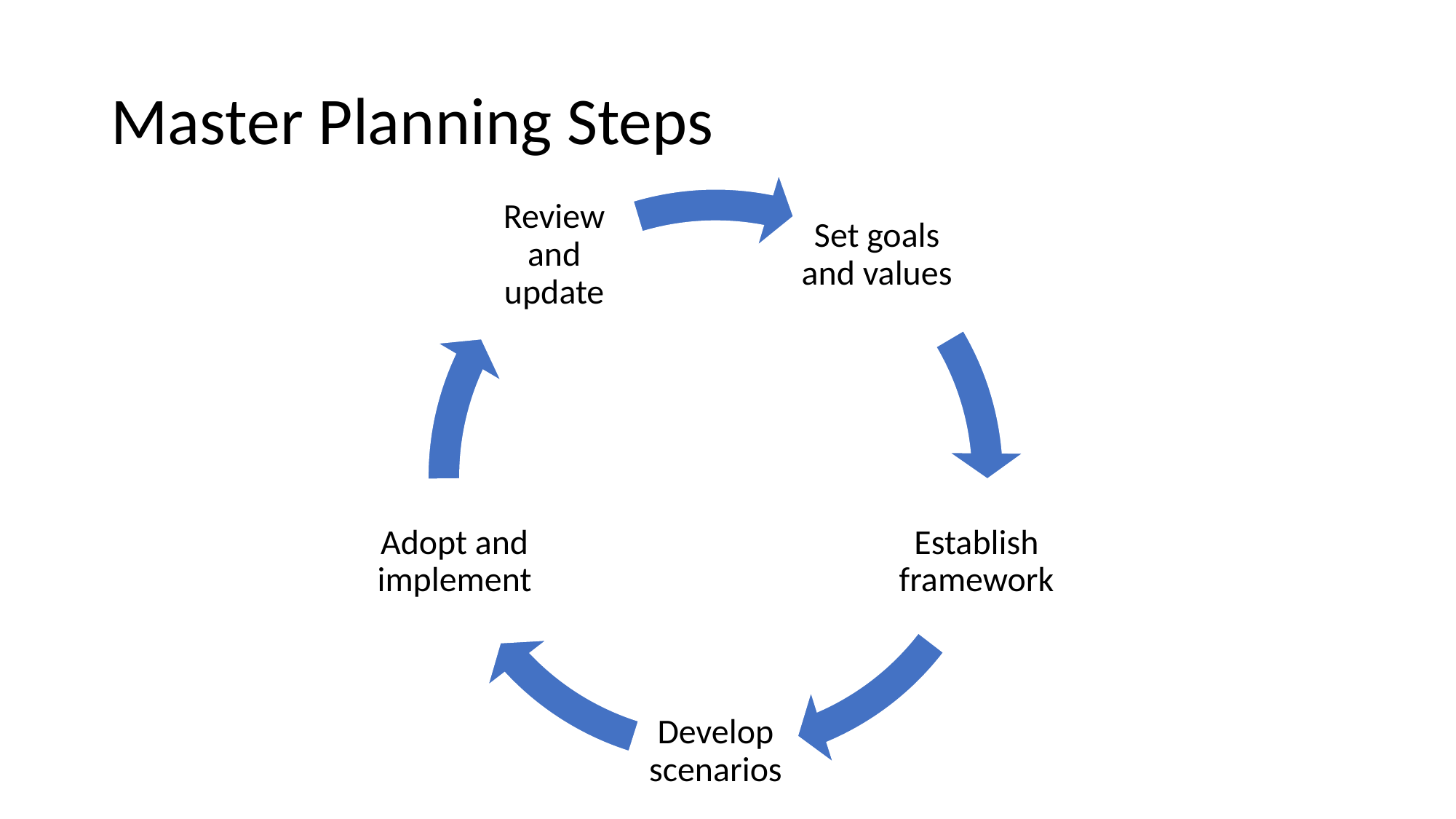

# Master Planning Steps
Set goals and values
Establish framework
Develop scenarios
Adopt and implement
Review and update